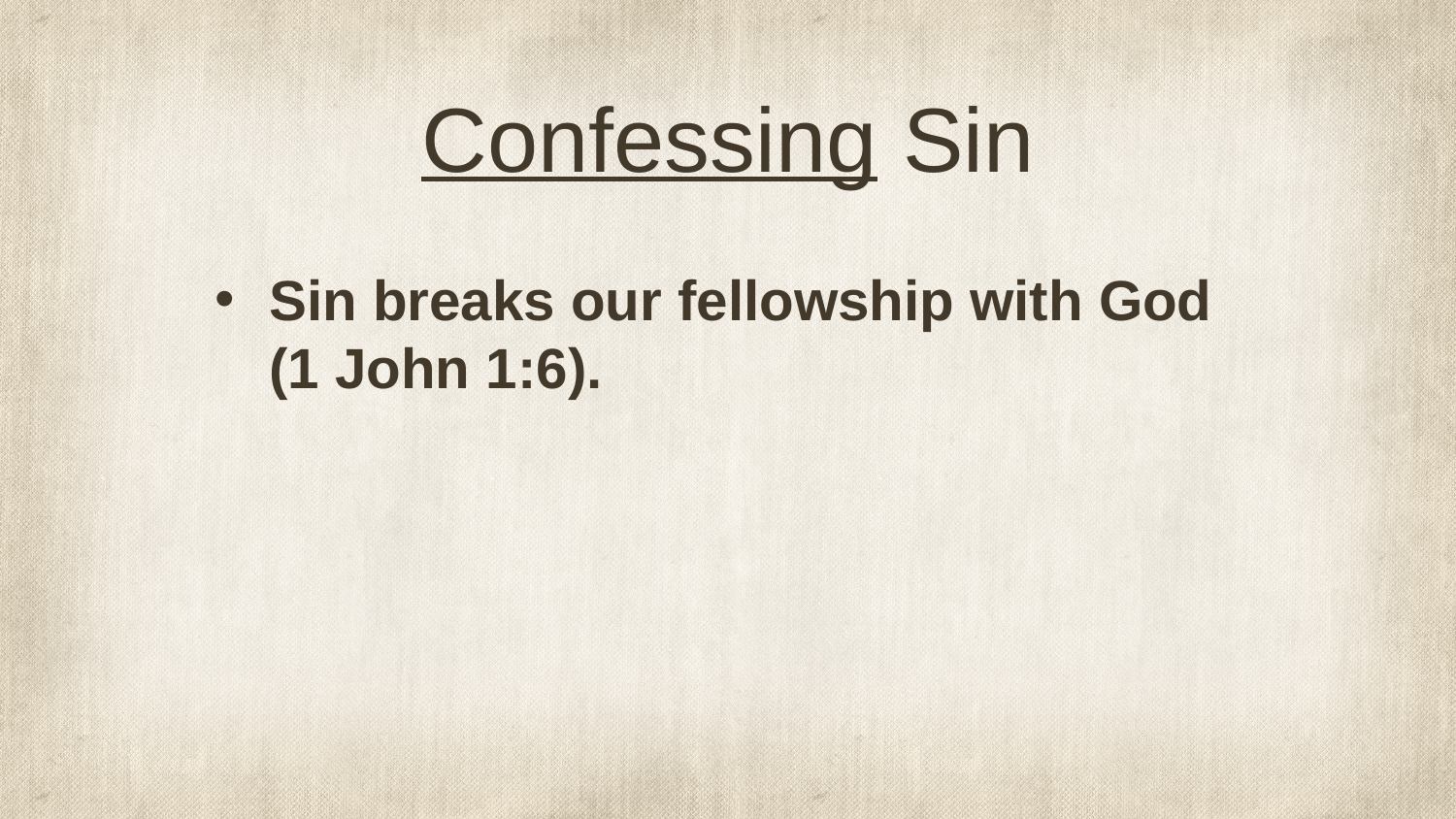

# Confessing Sin
Sin breaks our fellowship with God (1 John 1:6).